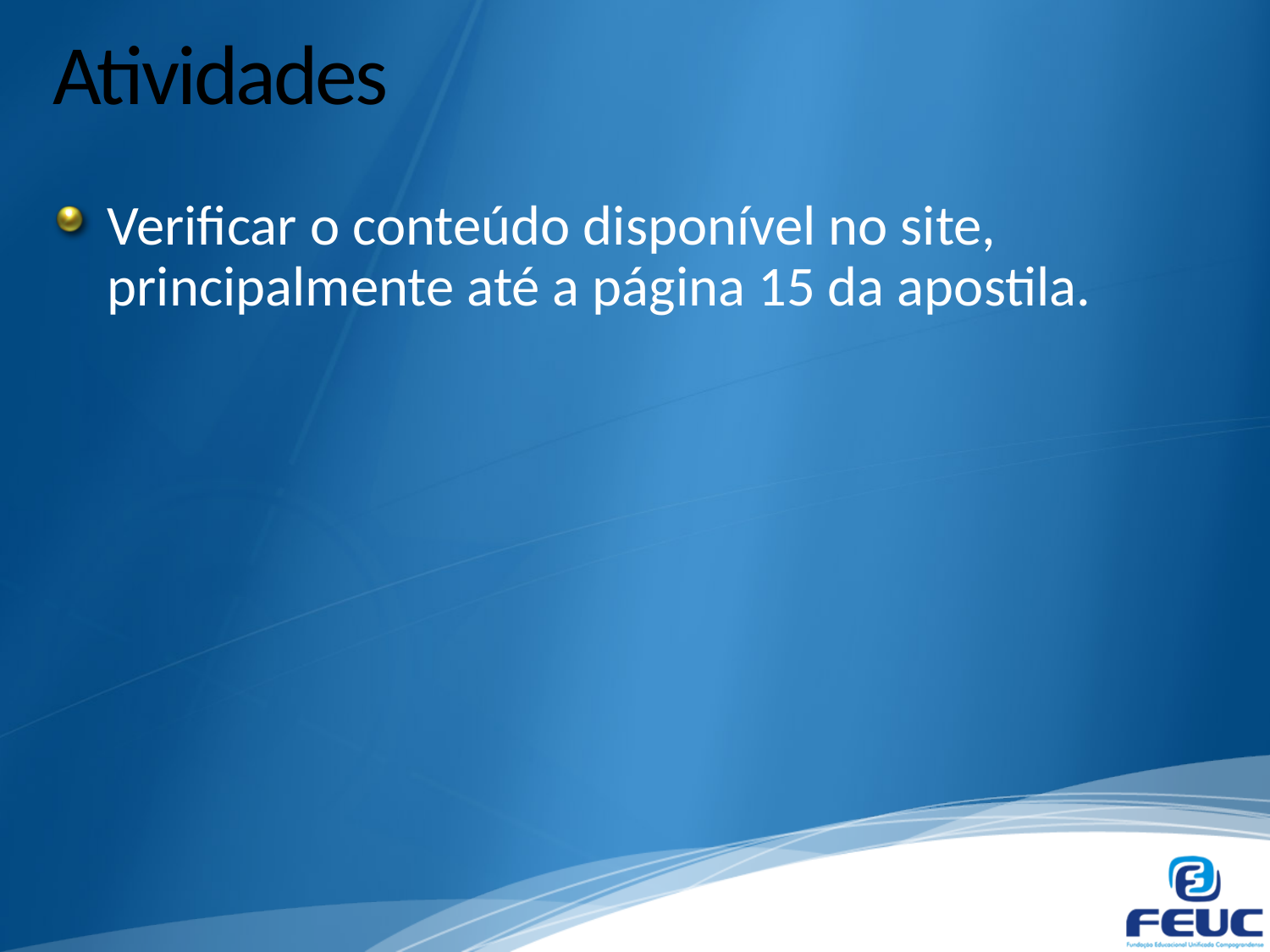

# Atividades
Verificar o conteúdo disponível no site, principalmente até a página 15 da apostila.